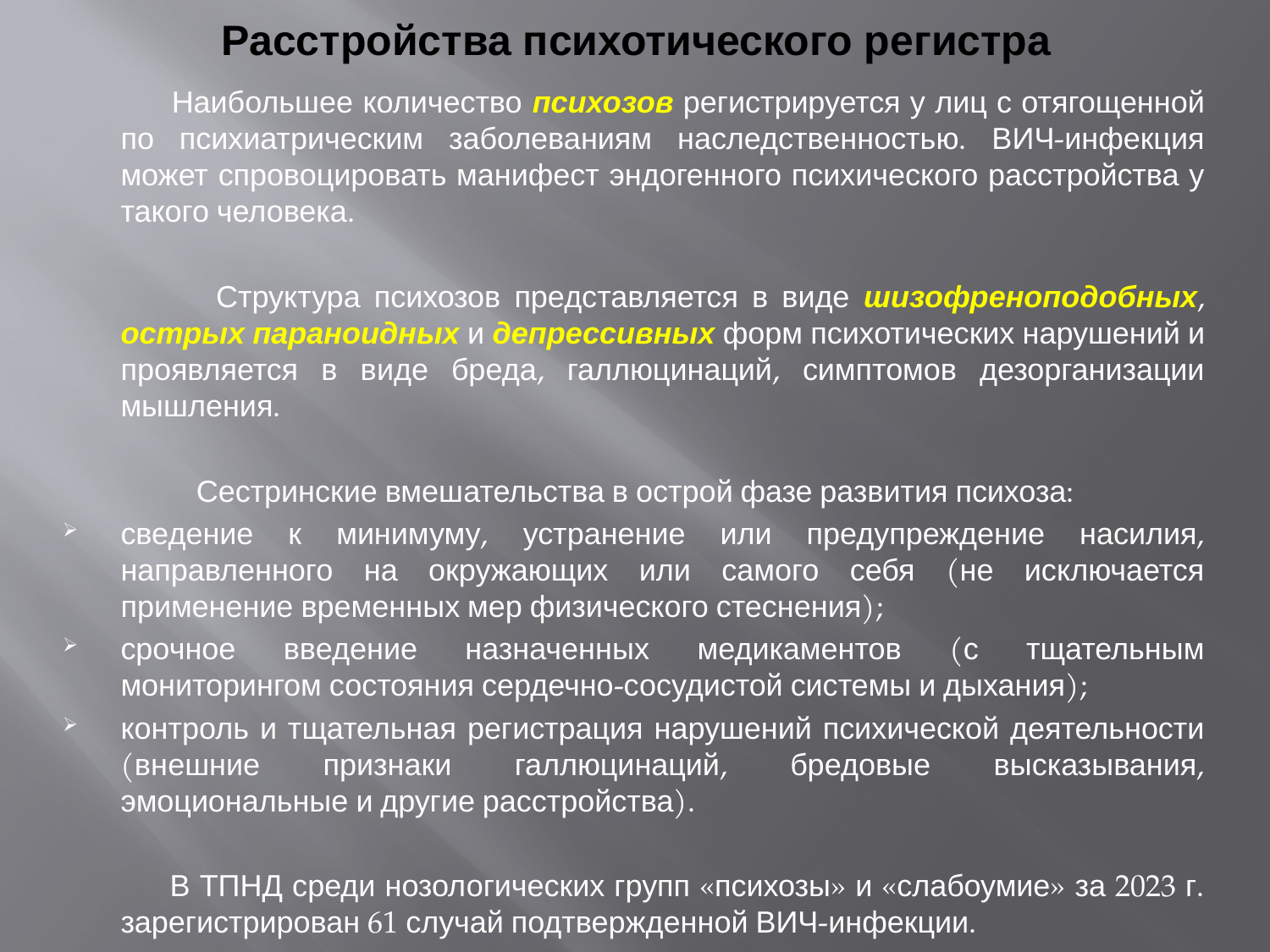

# Расстройства психотического регистра
           Наибольшее количество психозов регистрируется у лиц с отягощенной по психиатрическим заболеваниям наследственностью. ВИЧ-инфекция может спровоцировать манифест эндогенного психического расстройства у такого человека.

           Структура психозов представляется в виде шизофреноподобных, острых параноидных и депрессивных форм психотических нарушений и проявляется в виде бреда, галлюцинаций, симптомов дезорганизации мышления.

Сестринские вмешательства в острой фазе развития психоза:
сведение к минимуму, устранение или предупреждение насилия, направленного на окружающих или самого себя (не исключается применение временных мер физического стеснения);
срочное введение назначенных медикаментов (с тщательным мониторингом состояния сердечно-сосудистой системы и дыхания);
контроль и тщательная регистрация нарушений психической деятельности (внешние признаки галлюцинаций, бредовые высказывания, эмоциональные и другие расстройства).

           В ТПНД среди нозологических групп «психозы» и «слабоумие» за 2023 г. зарегистрирован 61 случай подтвержденной ВИЧ-инфекции.